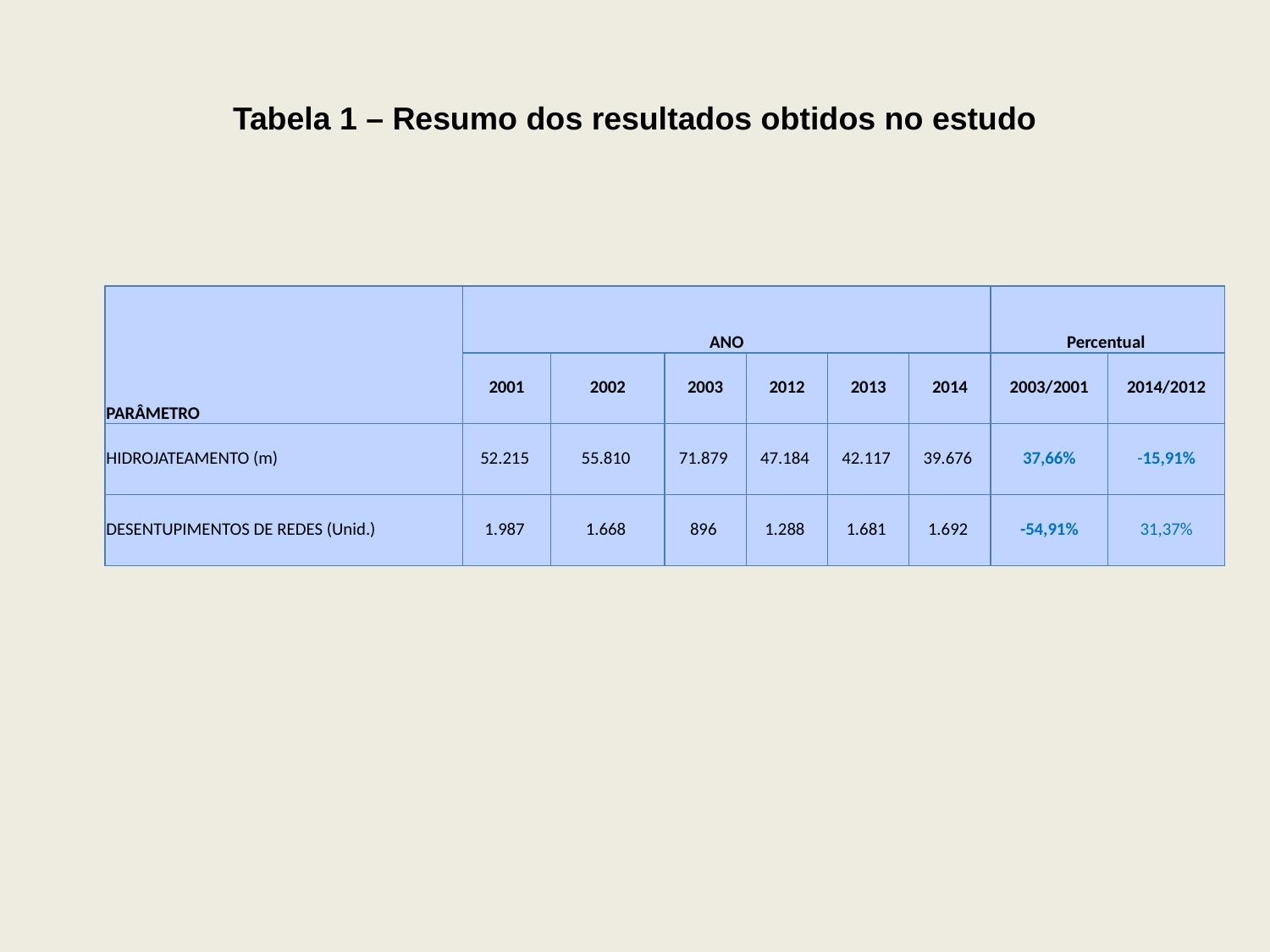

# Tabela 1 – Resumo dos resultados obtidos no estudo
| PARÂMETRO | ANO |  |  |  |  |  | Percentual |  |
| --- | --- | --- | --- | --- | --- | --- | --- | --- |
|  | 2001 | 2002 | 2003 | 2012 | 2013 | 2014 | 2003/2001 | 2014/2012 |
| HIDROJATEAMENTO (m) | 52.215 | 55.810 | 71.879 | 47.184 | 42.117 | 39.676 | 37,66% | -15,91% |
| DESENTUPIMENTOS DE REDES (Unid.) | 1.987 | 1.668 | 896 | 1.288 | 1.681 | 1.692 | -54,91% | 31,37% |